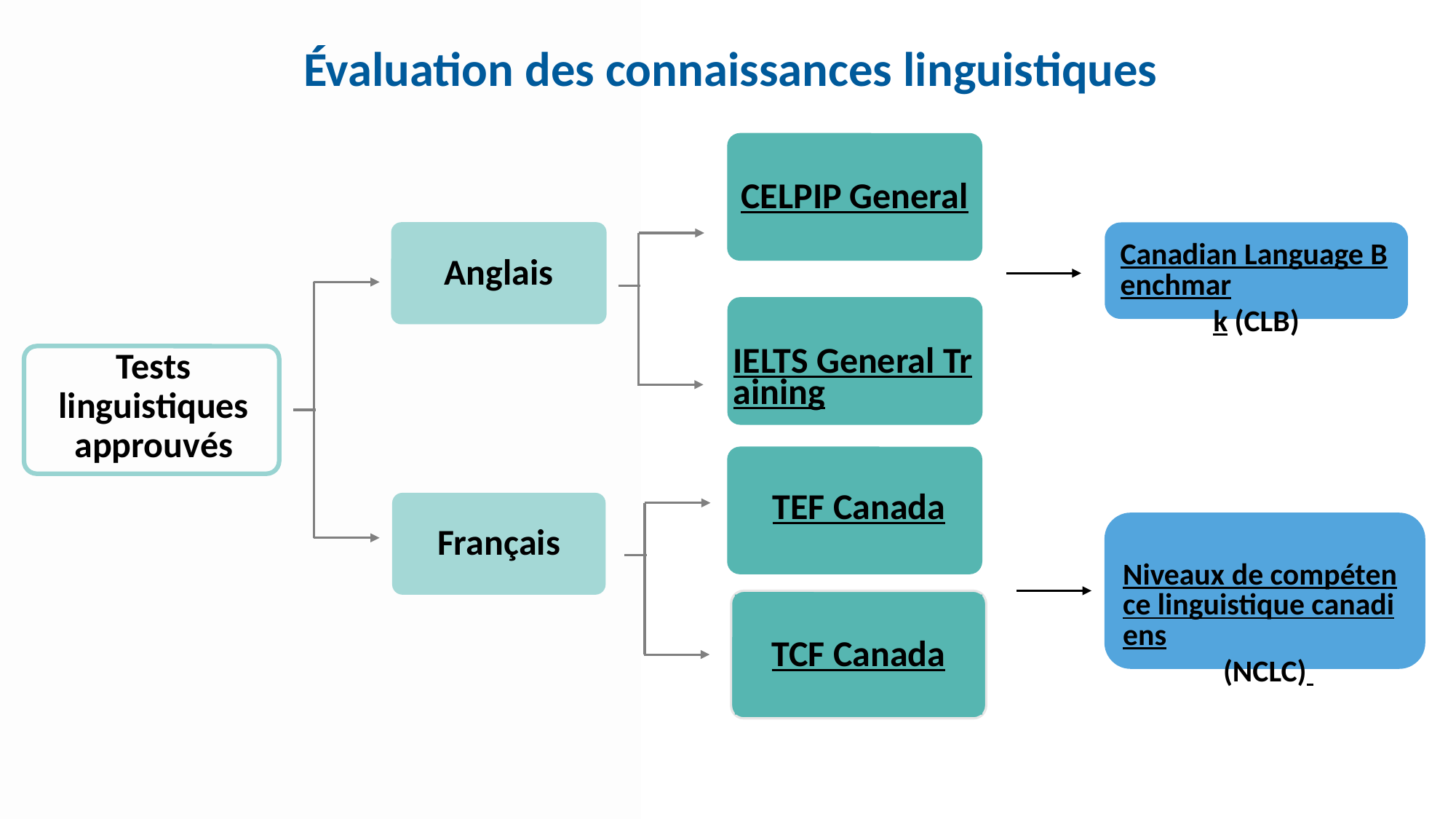

Évaluation des connaissances linguistiques

CELPIP General

Anglais
Canadian Language Benchmark (CLB)

IELTS General Training

Tests linguistiques approuvés

TEF Canada

Français
Niveaux de compétence linguistique canadiens (NCLC)

TCF Canada